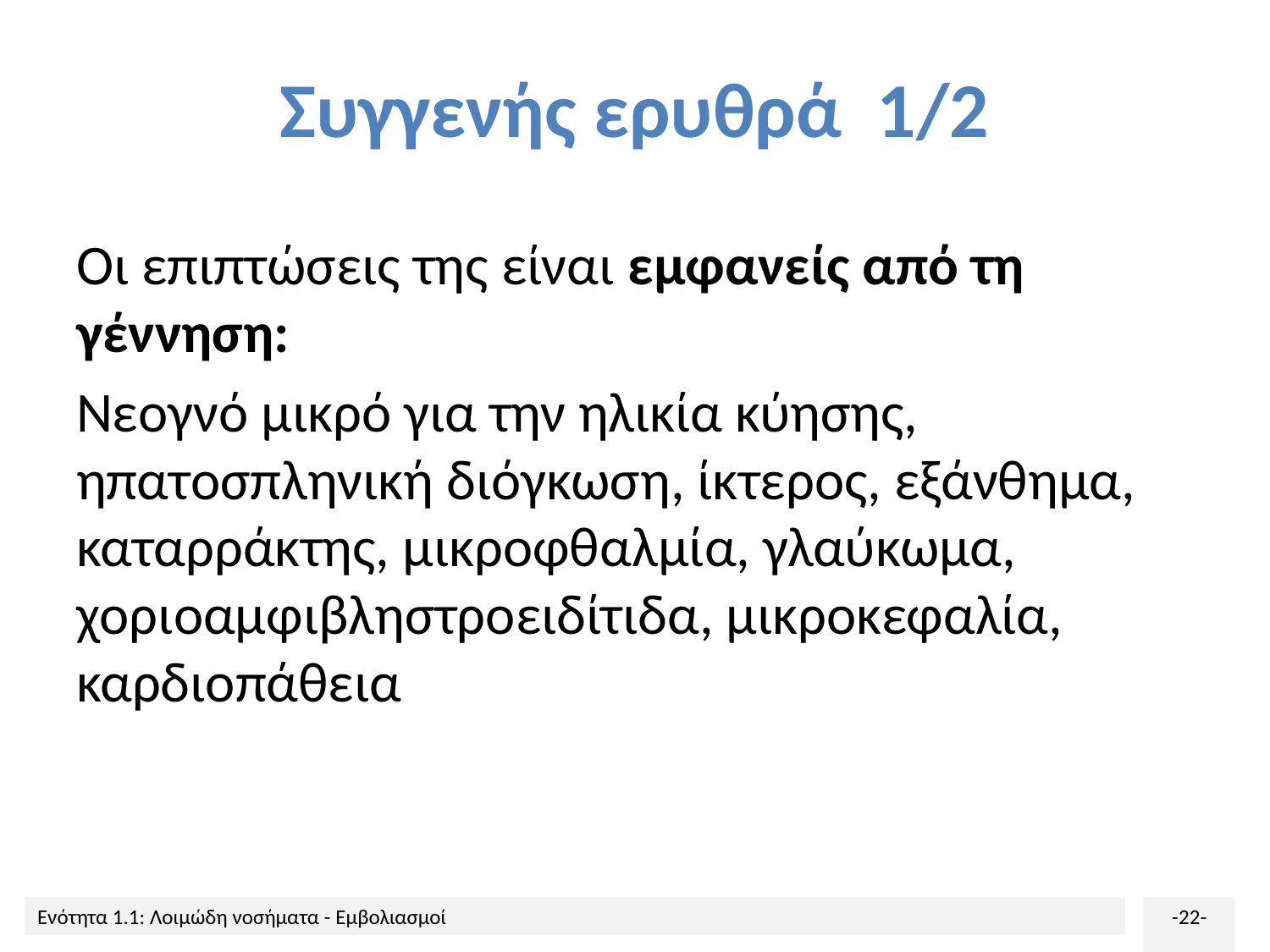

# Συγγενής ερυθρά  1/2
Οι επιπτώσεις της είναι εμφανείς από τη γέννηση:
Νεογνό μικρό για την ηλικία κύησης, ηπατοσπληνική διόγκωση, ίκτερος, εξάνθημα, καταρράκτης, μικροφθαλμία, γλαύκωμα, χοριοαμφιβληστροειδίτιδα, μικροκεφαλία, καρδιοπάθεια